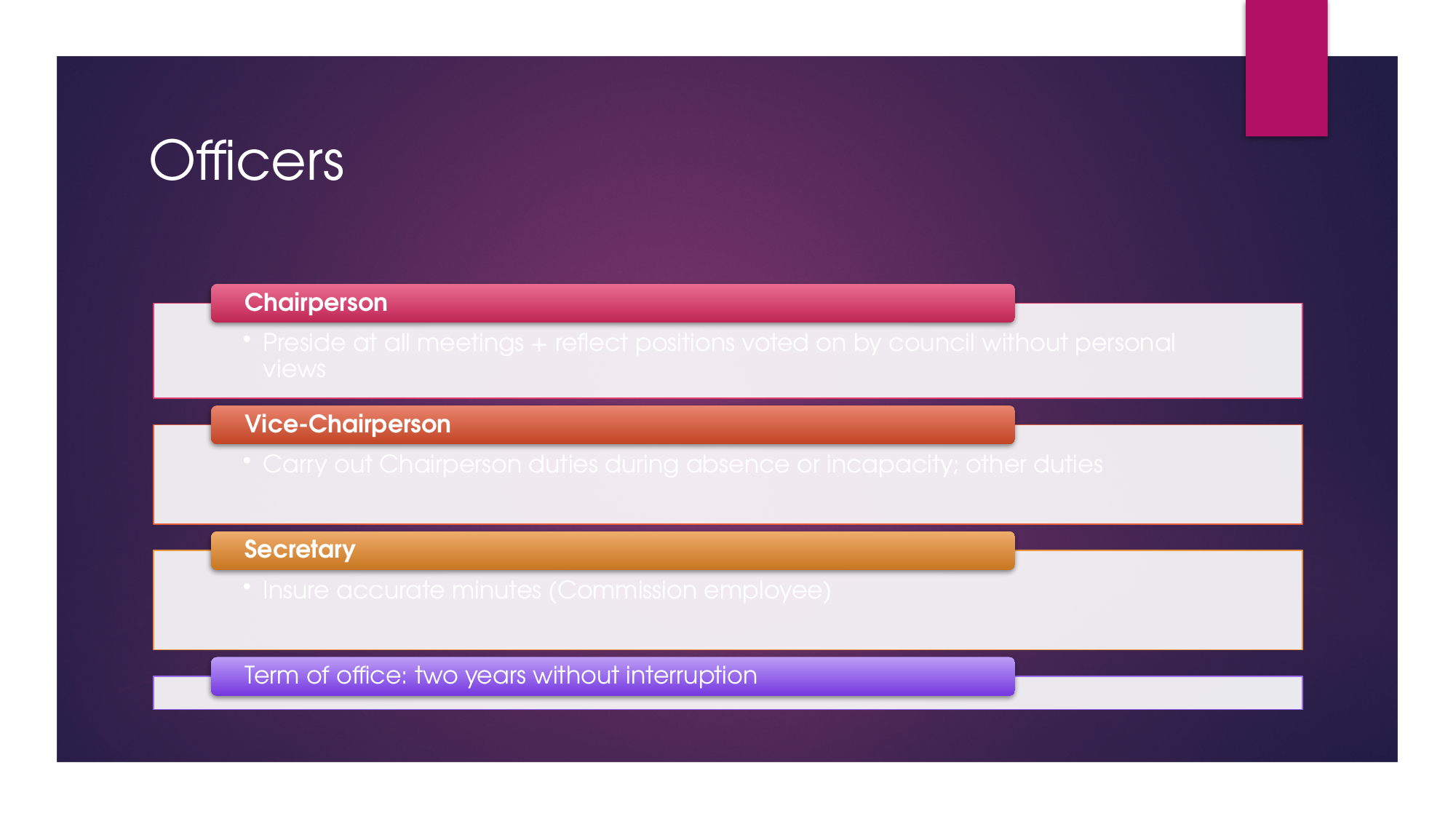

# Officers
Preside at all meetings + reflect positions voted on by council without personal views
Chairperson
Carry out Chairperson duties during absence or incapacity; other duties

Vice-Chairperson
Insure accurate minutes (Commission employee)

Secretary
Term of office: two years without interruption